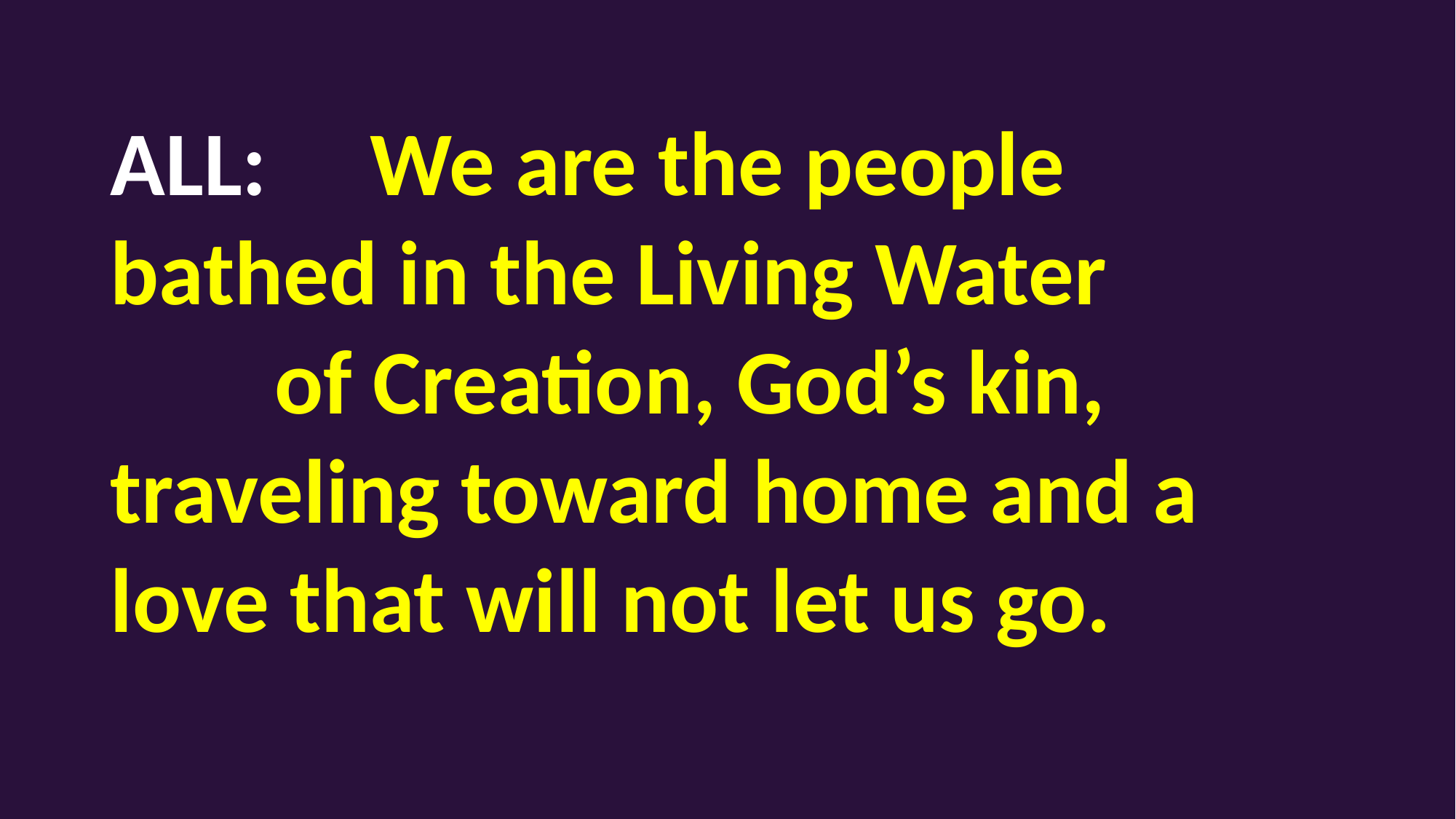

ALL:     We are the people bathed in the Living Water                    of Creation, God’s kin, traveling toward home and a love that will not let us go.